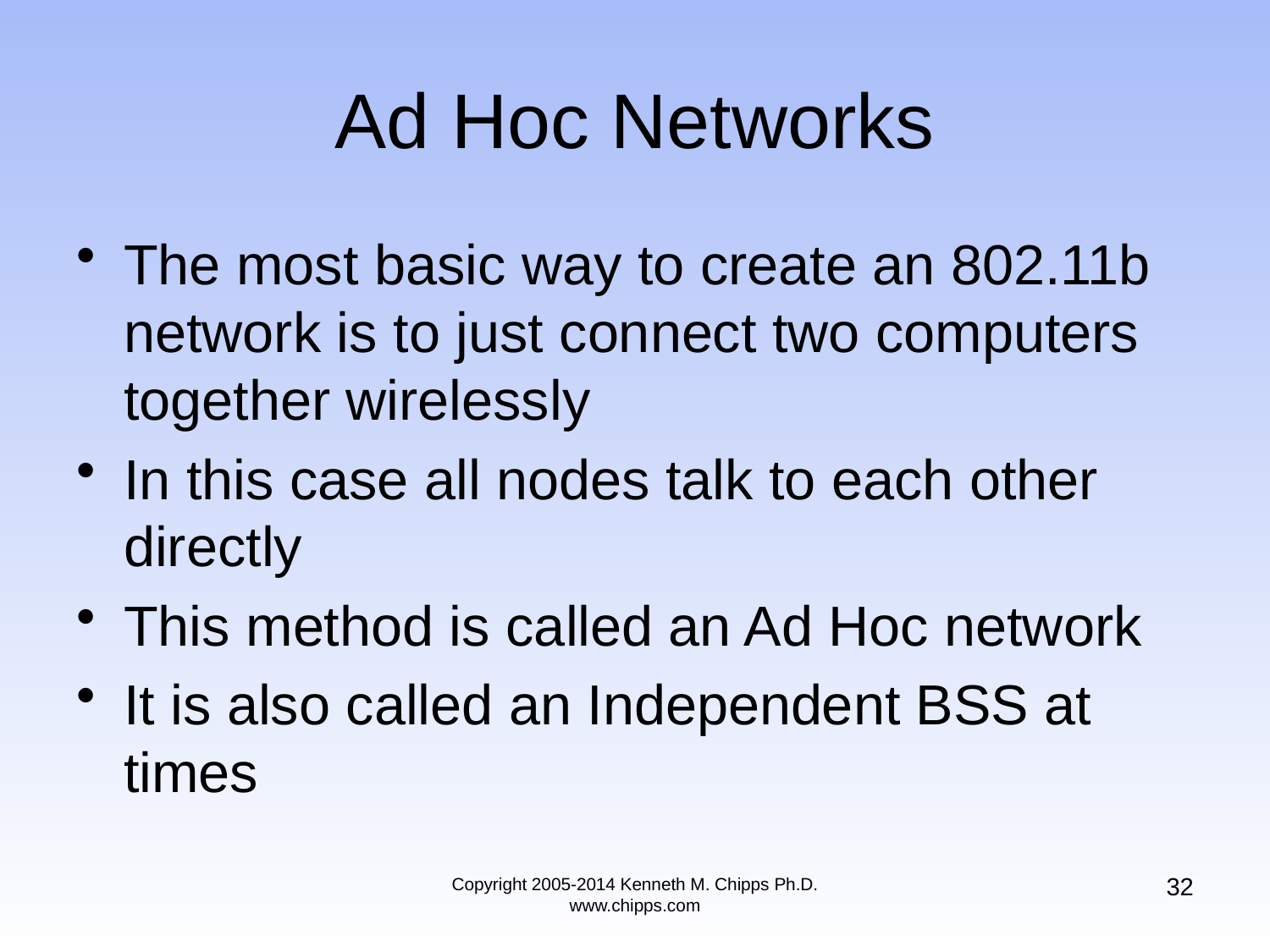

# Ad Hoc Networks
The most basic way to create an 802.11b network is to just connect two computers together wirelessly
In this case all nodes talk to each other directly
This method is called an Ad Hoc network
It is also called an Independent BSS at times
32
Copyright 2005-2014 Kenneth M. Chipps Ph.D. www.chipps.com